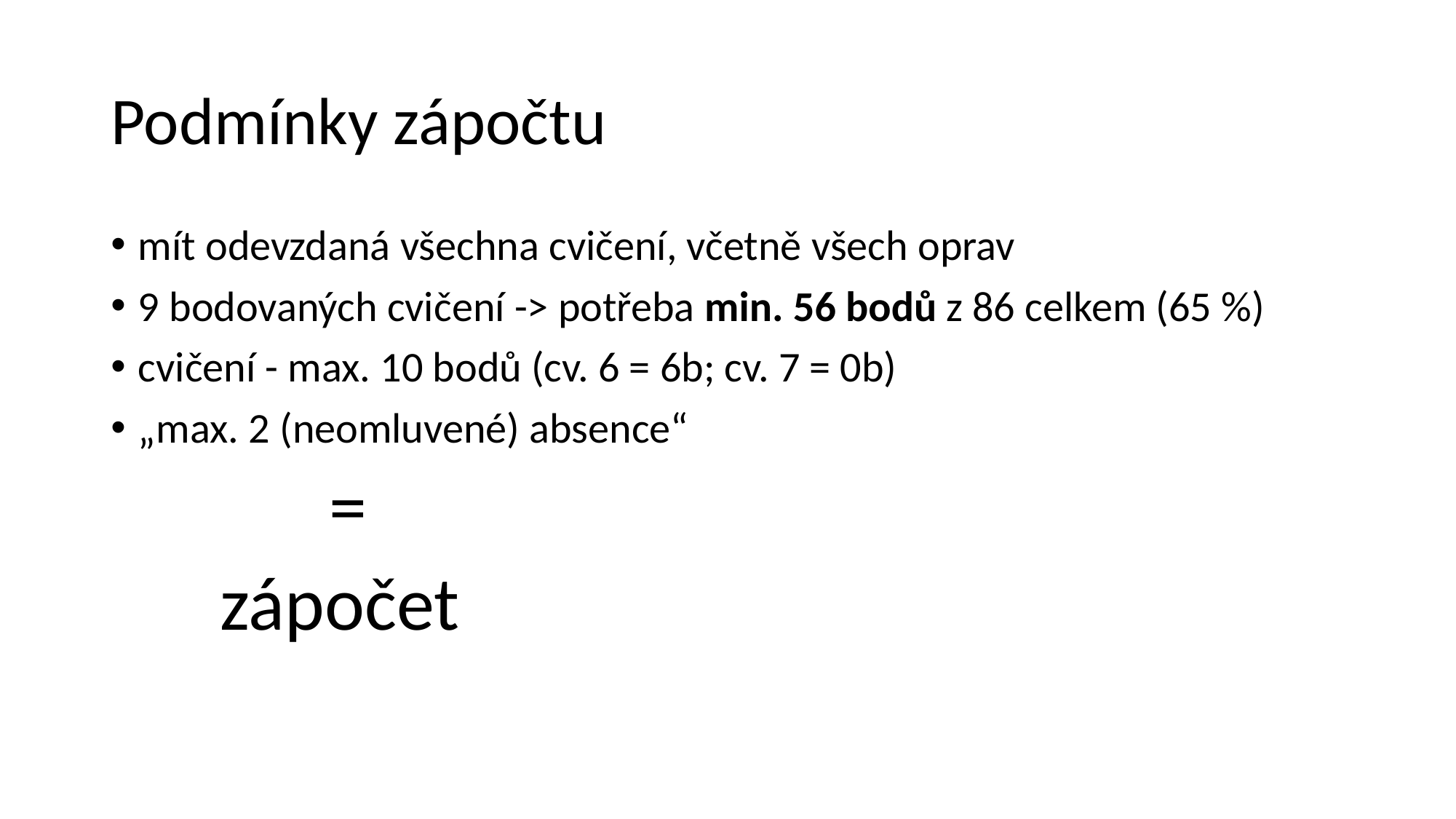

# Podmínky zápočtu
mít odevzdaná všechna cvičení, včetně všech oprav
9 bodovaných cvičení -> potřeba min. 56 bodů z 86 celkem (65 %)
cvičení - max. 10 bodů (cv. 6 = 6b; cv. 7 = 0b)
„max. 2 (neomluvené) absence“
		=
	zápočet